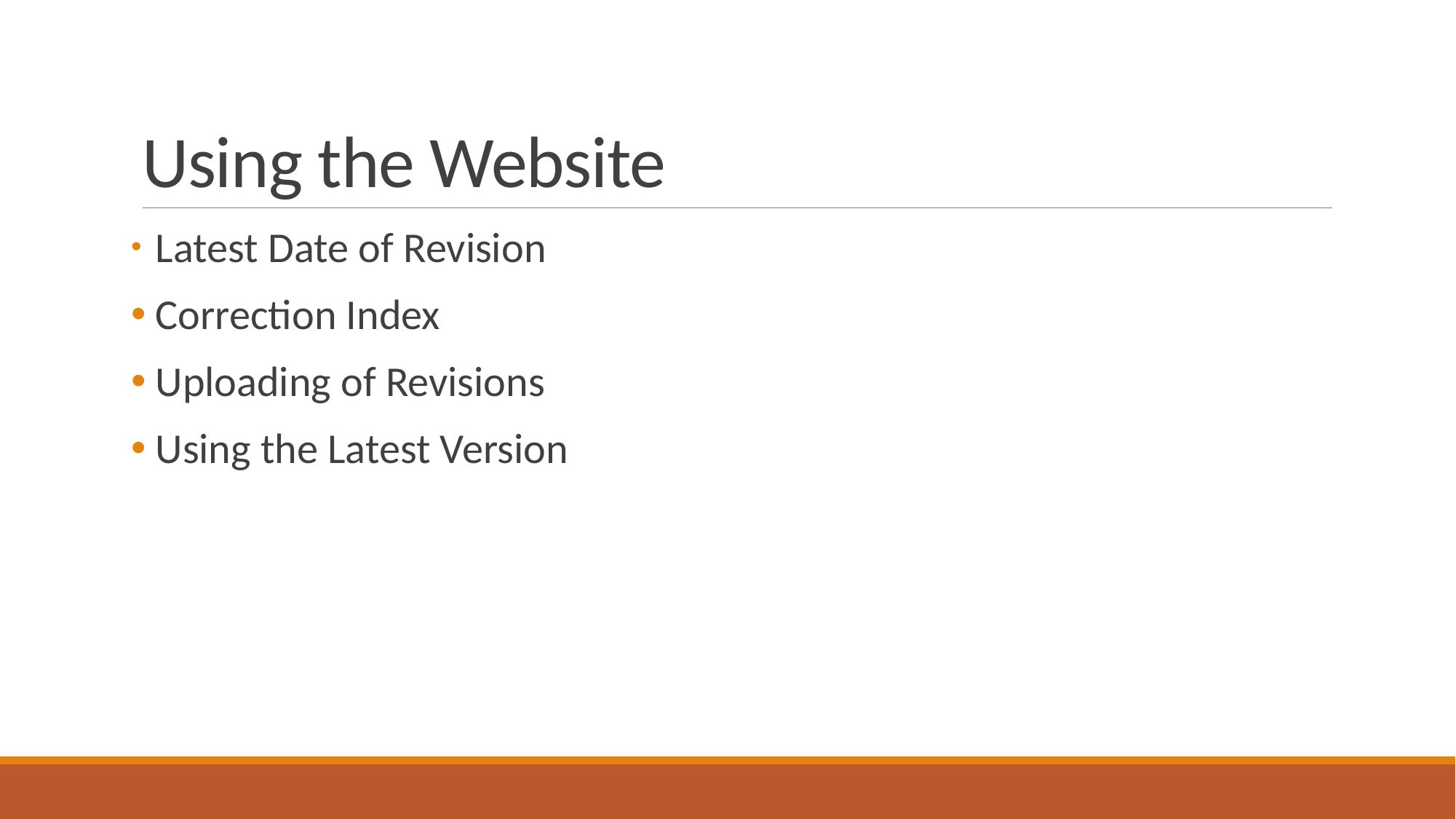

# Using the Website
  Latest Date of Revision
 Correction Index
 Uploading of Revisions
 Using the Latest Version